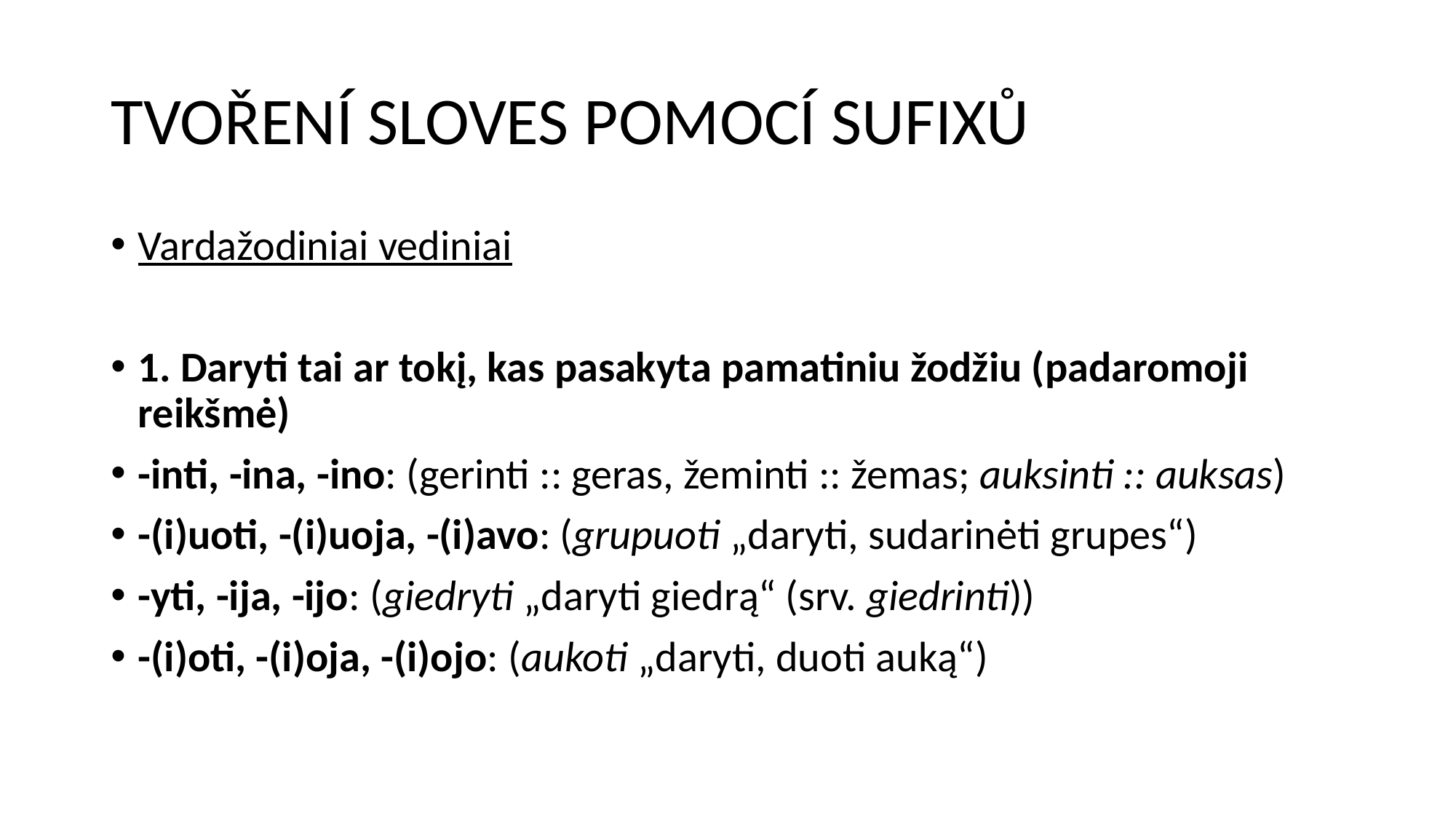

# TVOŘENÍ SLOVES POMOCÍ SUFIXŮ
Vardažodiniai vediniai

1. Daryti tai ar tokį, kas pasakyta pamatiniu žodžiu (padaromoji reikšmė)
-inti, -ina, -ino: (gerinti :: geras, žeminti :: žemas; auksinti :: auksas)
-(i)uoti, -(i)uoja, -(i)avo: (grupuoti „daryti, sudarinėti grupes“)
-yti, -ija, -ijo: (giedryti „daryti giedrą“ (srv. giedrinti))
-(i)oti, -(i)oja, -(i)ojo: (aukoti „daryti, duoti auką“)